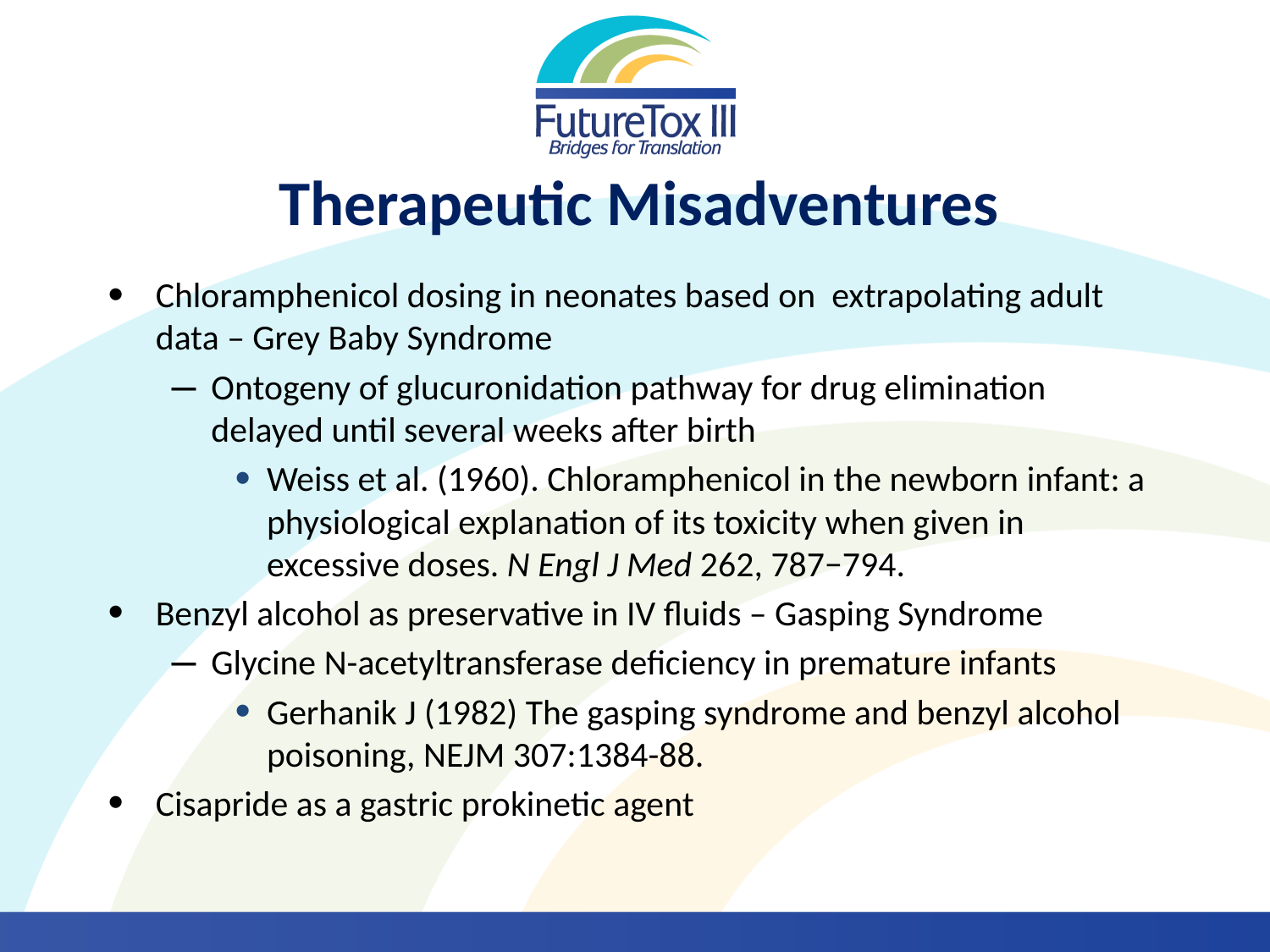

# Therapeutic Misadventures
Chloramphenicol dosing in neonates based on  extrapolating adult data – Grey Baby Syndrome
Ontogeny of glucuronidation pathway for drug elimination delayed until several weeks after birth
Weiss et al. (1960). Chloramphenicol in the newborn infant: a physiological explanation of its toxicity when given in excessive doses. N Engl J Med 262, 787−794.
Benzyl alcohol as preservative in IV fluids – Gasping Syndrome
Glycine N-acetyltransferase deficiency in premature infants
Gerhanik J (1982) The gasping syndrome and benzyl alcohol poisoning, NEJM 307:1384-88.
Cisapride as a gastric prokinetic agent